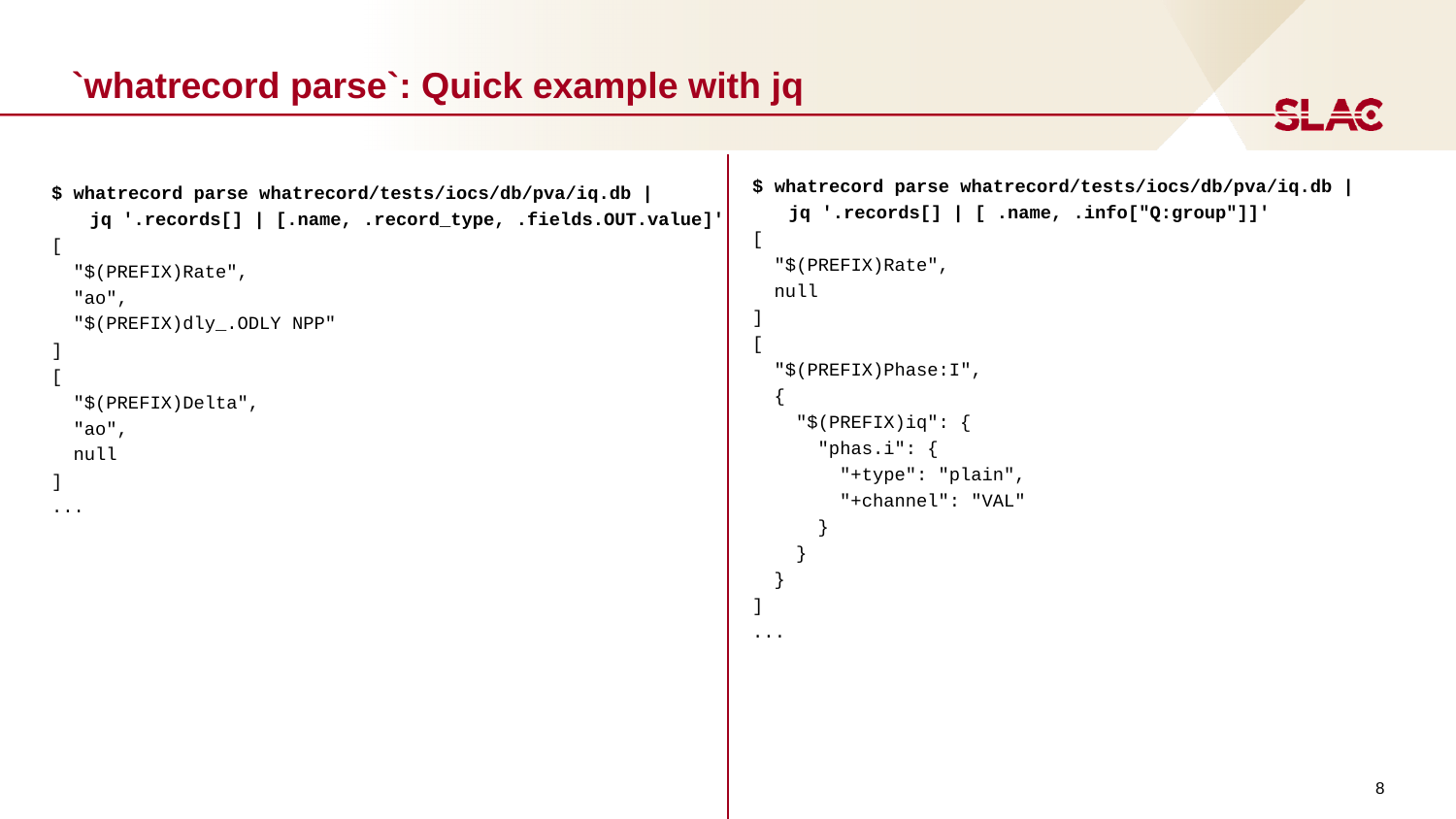

# `whatrecord parse`: Quick example with jq

$ whatrecord parse whatrecord/tests/iocs/db/pva/iq.db |
jq '.records[] | [ .name, .info["Q:group"]]'
[
  "$(PREFIX)Rate",
  null
]
[
  "$(PREFIX)Phase:I",
  {
    "$(PREFIX)iq": {
      "phas.i": {
        "+type": "plain",
        "+channel": "VAL"
      }
    }
  }
]
...

$ whatrecord parse whatrecord/tests/iocs/db/pva/iq.db |
 jq '.records[] | [.name, .record_type, .fields.OUT.value]'
[
  "$(PREFIX)Rate",
  "ao",
  "$(PREFIX)dly_.ODLY NPP"
]
[
  "$(PREFIX)Delta",
  "ao",
  null
]
...
8